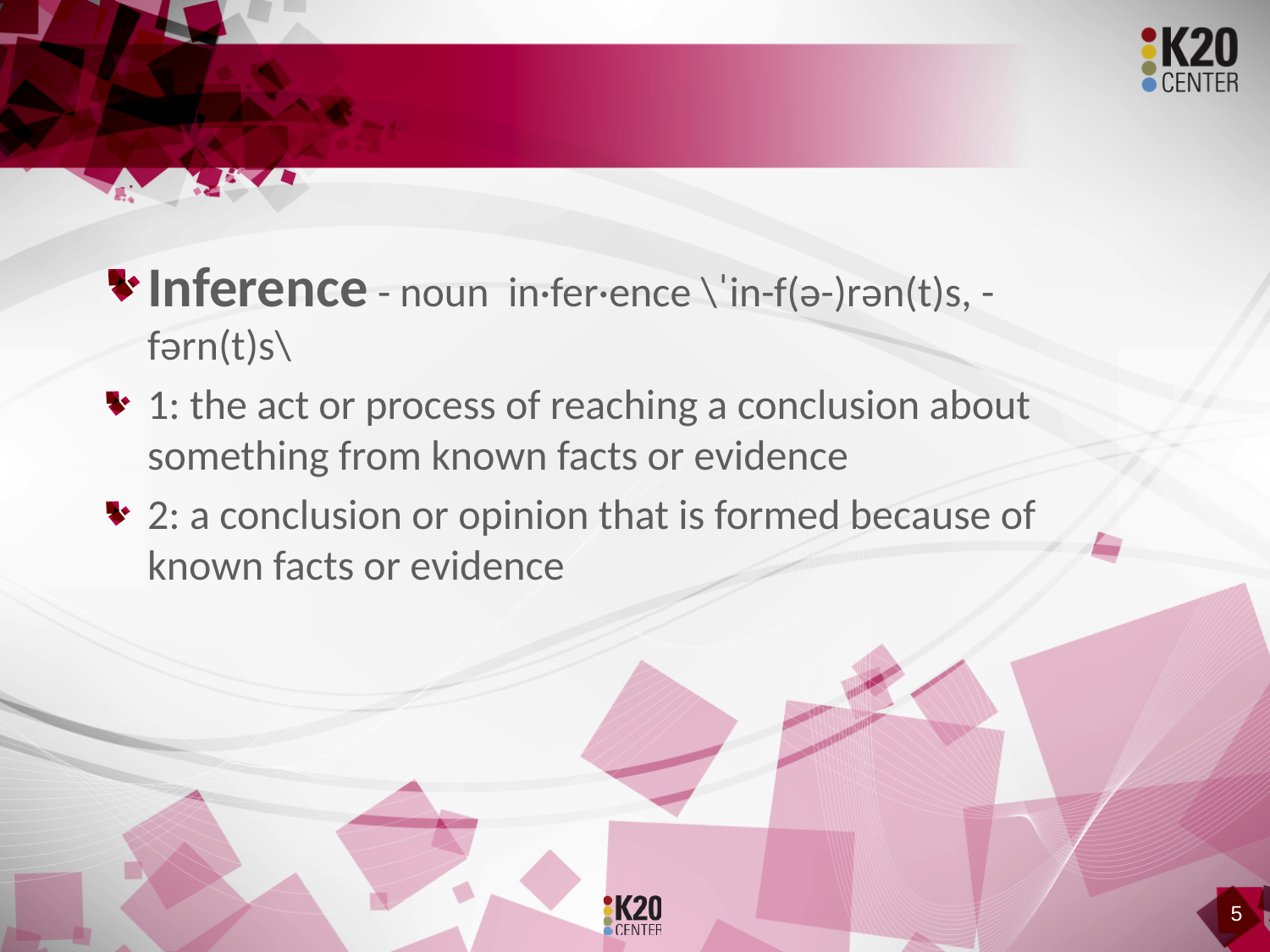

Inference - noun  in·fer·ence \ˈin-f(ə-)rən(t)s, -fərn(t)s\
1: the act or process of reaching a conclusion about something from known facts or evidence
2: a conclusion or opinion that is formed because of known facts or evidence
5